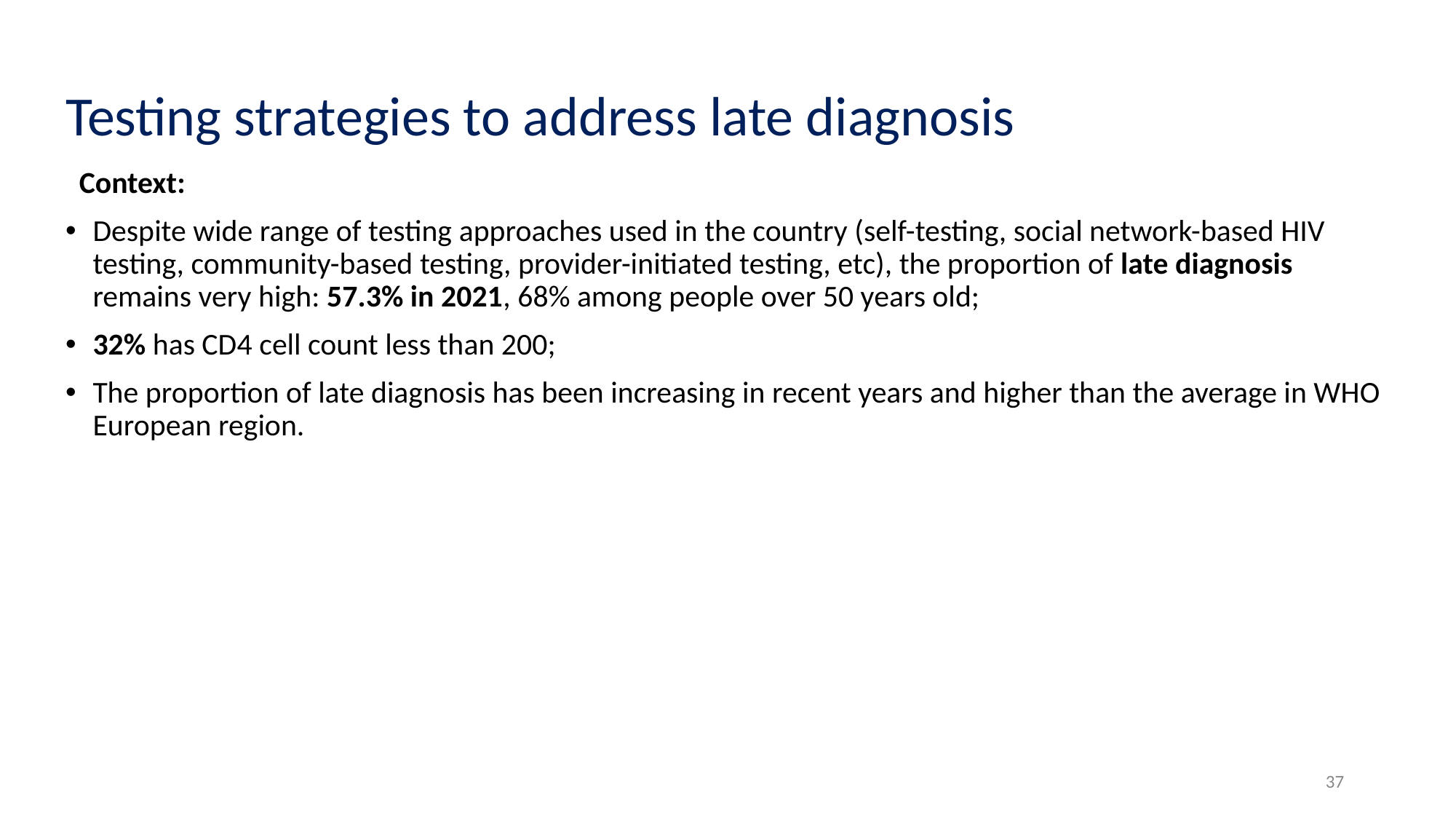

# Testing strategies to address late diagnosis
Context:
Despite wide range of testing approaches used in the country (self-testing, social network-based HIV testing, community-based testing, provider-initiated testing, etc), the proportion of late diagnosis remains very high: 57.3% in 2021, 68% among people over 50 years old;
32% has CD4 cell count less than 200;
The proportion of late diagnosis has been increasing in recent years and higher than the average in WHO European region.

37